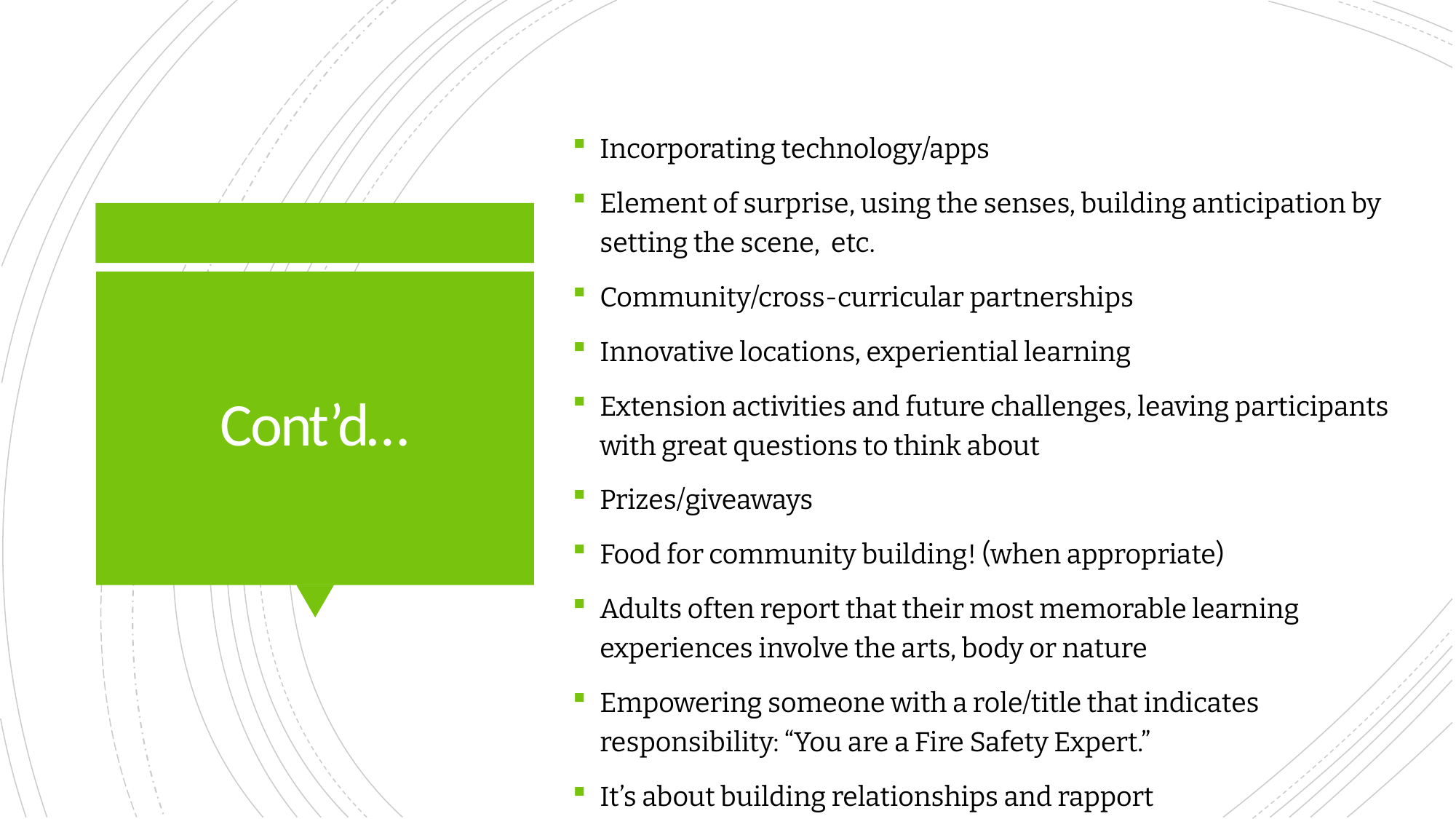

Incorporating technology/apps
Element of surprise, using the senses, building anticipation by setting the scene,  etc.
Community/cross-curricular partnerships
Innovative locations, experiential learning
Extension activities and future challenges, leaving participants with great questions to think about
Prizes/giveaways
Food for community building! (when appropriate)
Adults often report that their most memorable learning experiences involve the arts, body or nature
Empowering someone with a role/title that indicates responsibility: “You are a Fire Safety Expert.”
It’s about building relationships and rapport

# Cont’d…